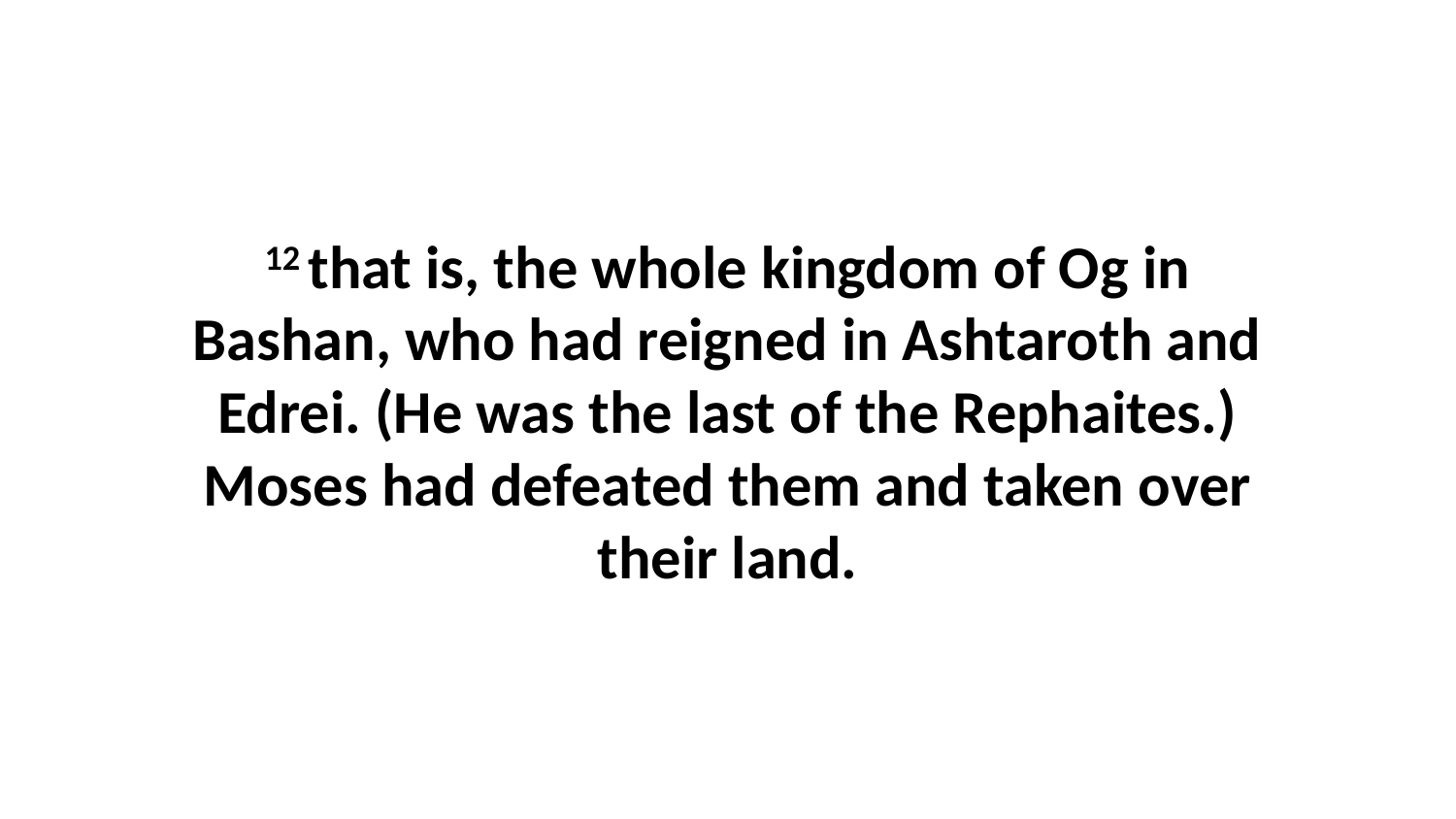

12 that is, the whole kingdom of Og in Bashan, who had reigned in Ashtaroth and Edrei. (He was the last of the Rephaites.) Moses had defeated them and taken over their land.